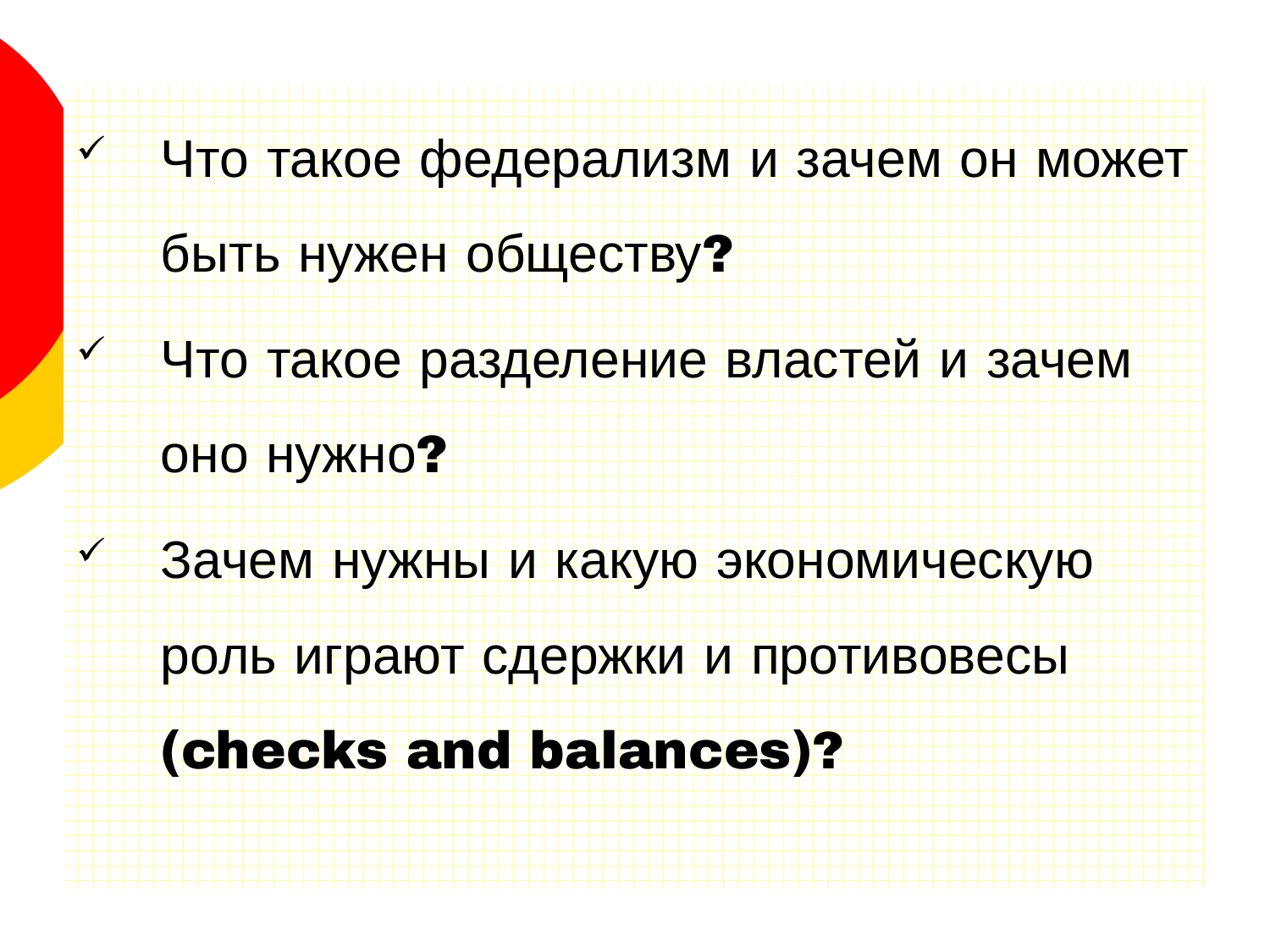

Что такое федерализм и зачем он может быть нужен обществу?
Что такое разделение властей и зачем оно нужно?
Зачем нужны и какую экономическую роль играют сдержки и противовесы (checks and balances)?